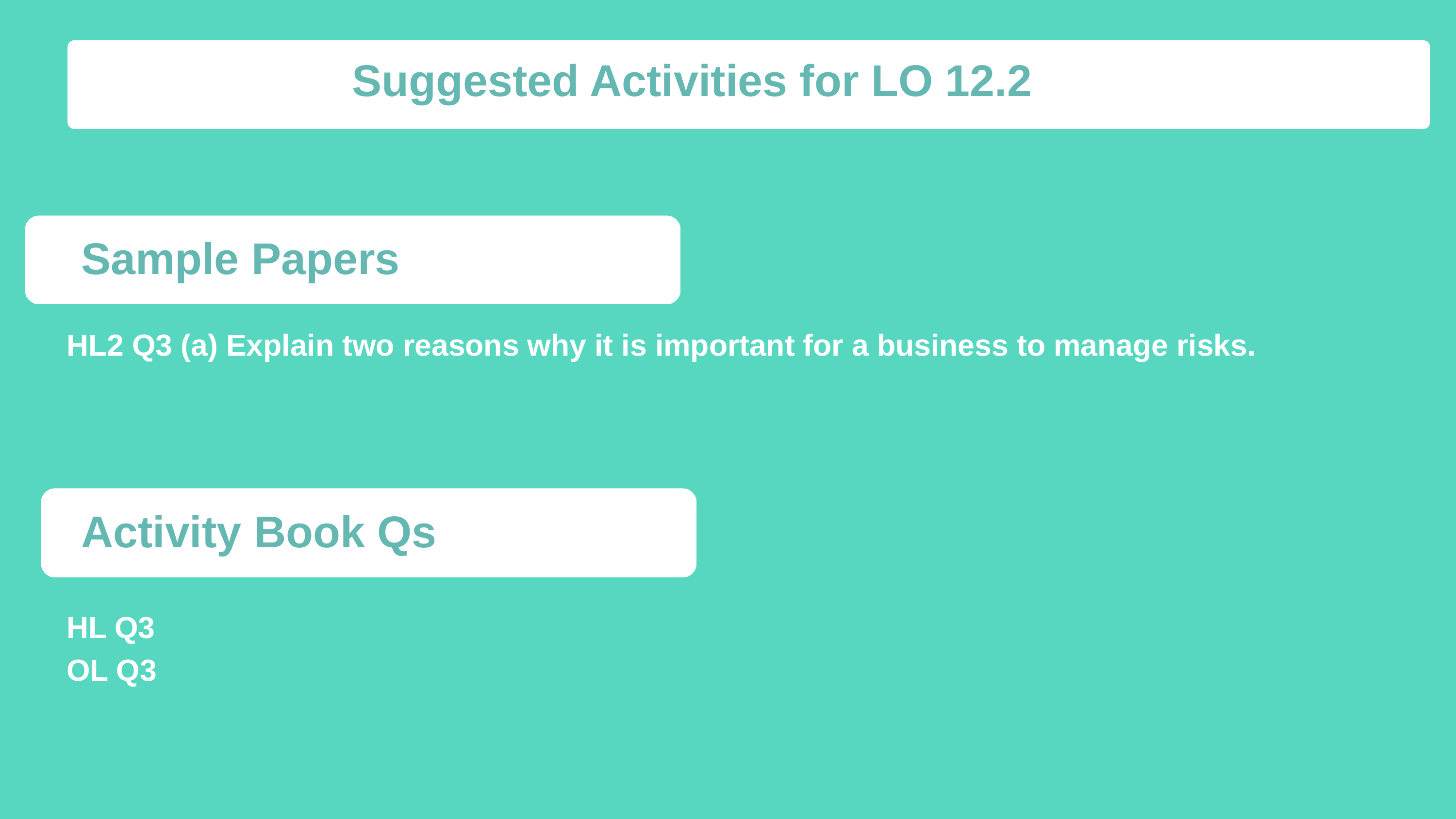

Suggested Activities for LO 12.2

Sample Papers
HL2 Q3 (a) Explain two reasons why it is important for a business to manage risks.

Activity Book Qs
HL Q3
OL Q3